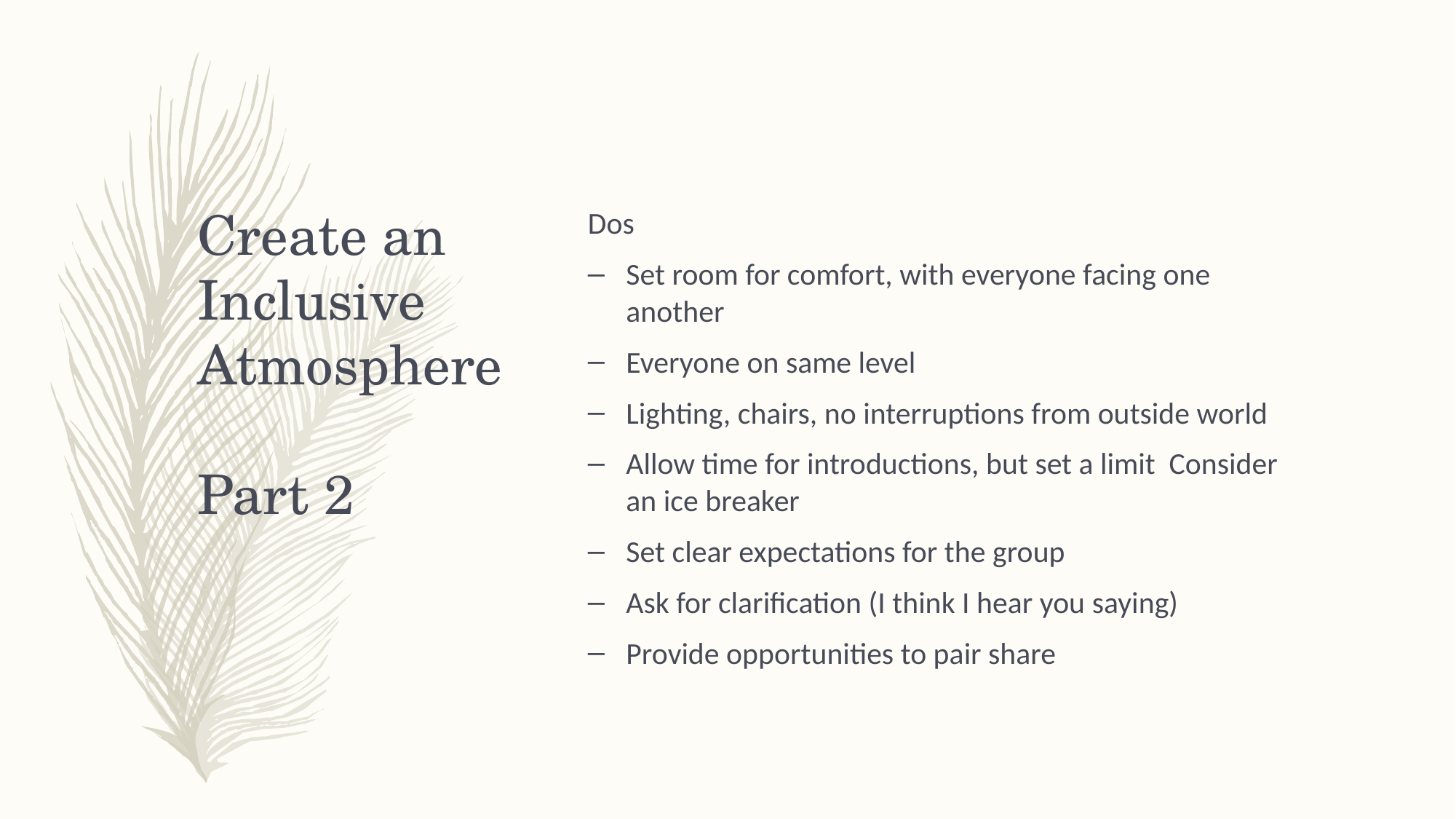

# Create an Inclusive Atmosphere Part 2
Dos
Set room for comfort, with everyone facing one another
Everyone on same level
Lighting, chairs, no interruptions from outside world
Allow time for introductions, but set a limit  Consider an ice breaker
Set clear expectations for the group
Ask for clarification (I think I hear you saying)
Provide opportunities to pair share